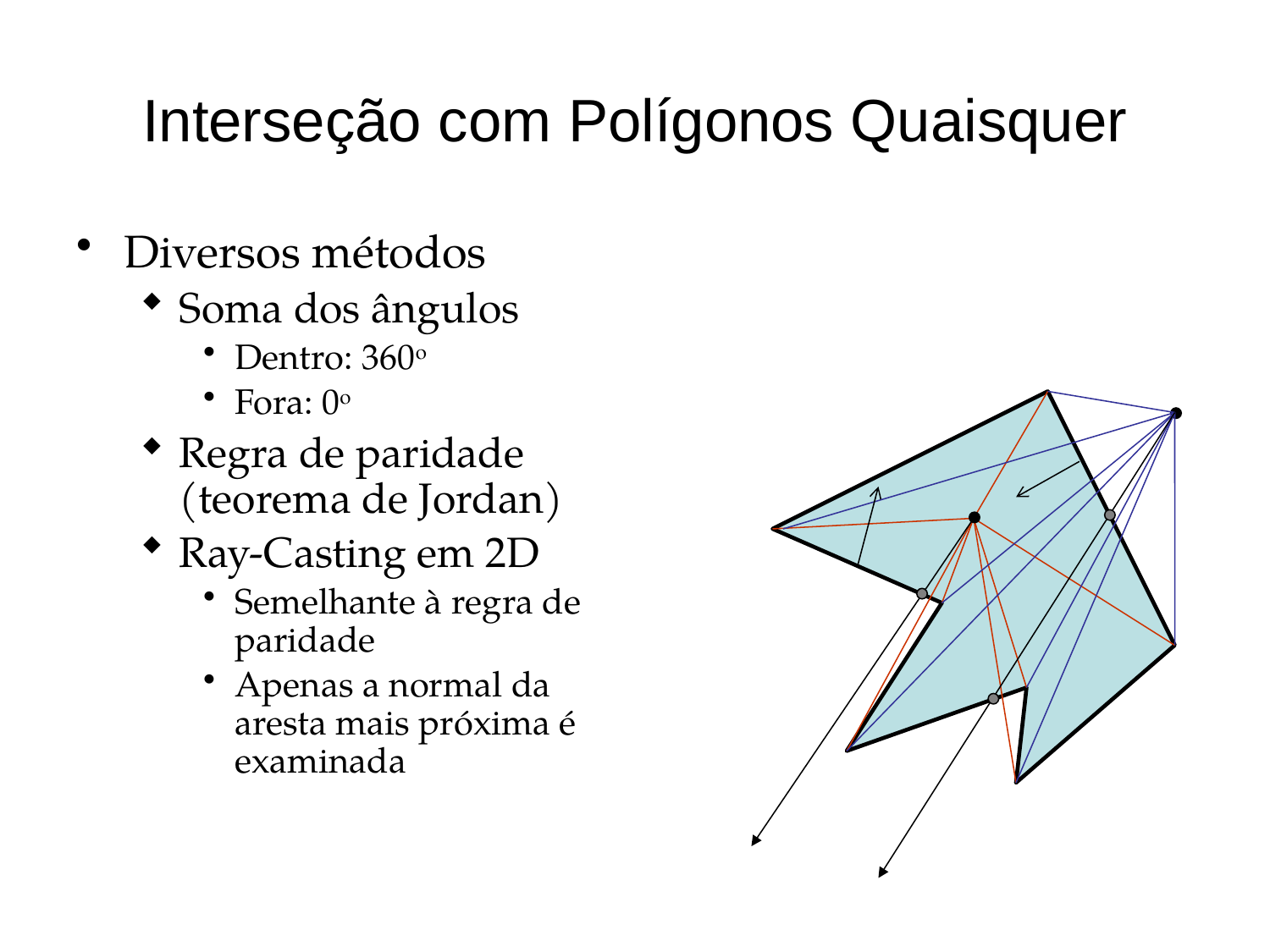

# Interseção com Polígonos Quaisquer
Diversos métodos
Soma dos ângulos
Dentro: 360o
Fora: 0o
Regra de paridade
(teorema de Jordan)
Ray-Casting em 2D
Semelhante à regra de
paridade
Apenas a normal da
aresta mais próxima é
examinada